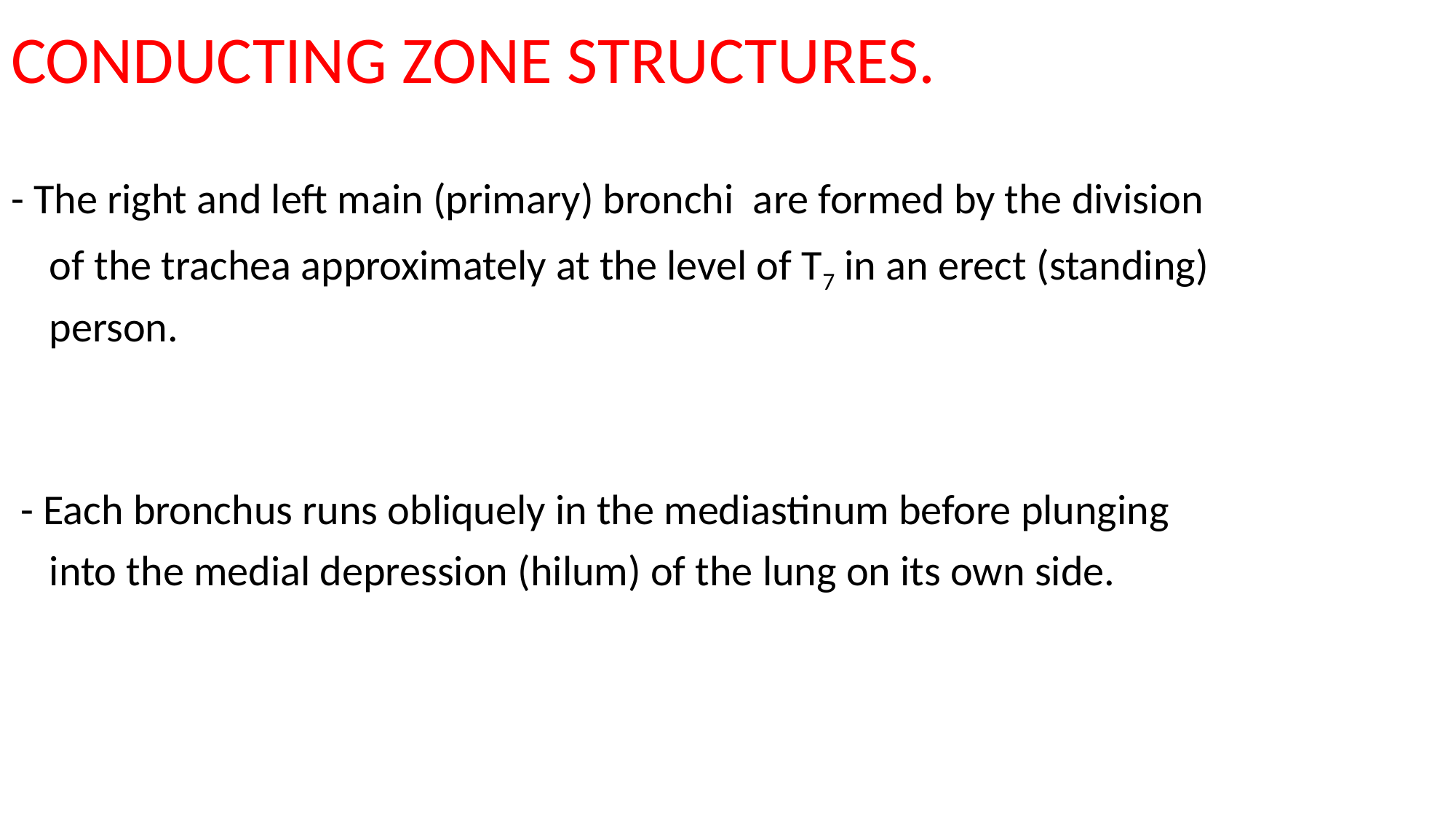

# CONDUCTING ZONE STRUCTURES.

- The right and left main (primary) bronchi  are formed by the division
    of the trachea approximately at the level of T7 in an erect (standing)
    person.

 - Each bronchus runs obliquely in the mediastinum before plunging
    into the medial depression (hilum) of the lung on its own side.